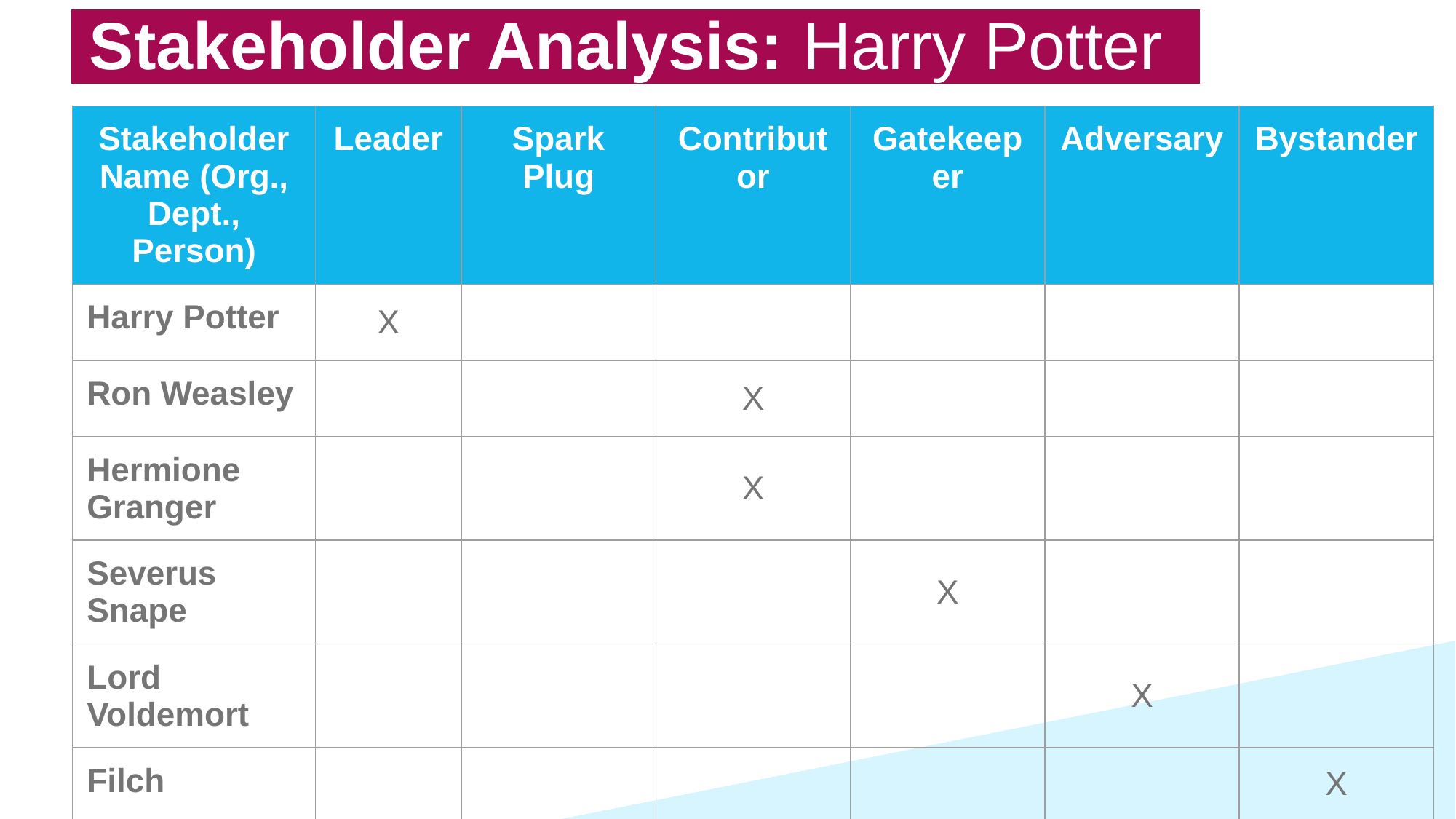

# Stakeholder Analysis: Harry Potter.
| Stakeholder Name (Org., Dept., Person) | Leader | Spark Plug | Contributor | Gatekeeper | Adversary | Bystander |
| --- | --- | --- | --- | --- | --- | --- |
| Harry Potter | X |  |  |  |  |  |
| Ron Weasley |  |  | X |  |  |  |
| Hermione Granger |  |  | X |  |  |  |
| Severus Snape |  |  |  | X |  |  |
| Lord Voldemort |  |  |  |  | X |  |
| Filch |  |  |  |  |  | X |
| Dumbledore |  | X |  |  |  |  |